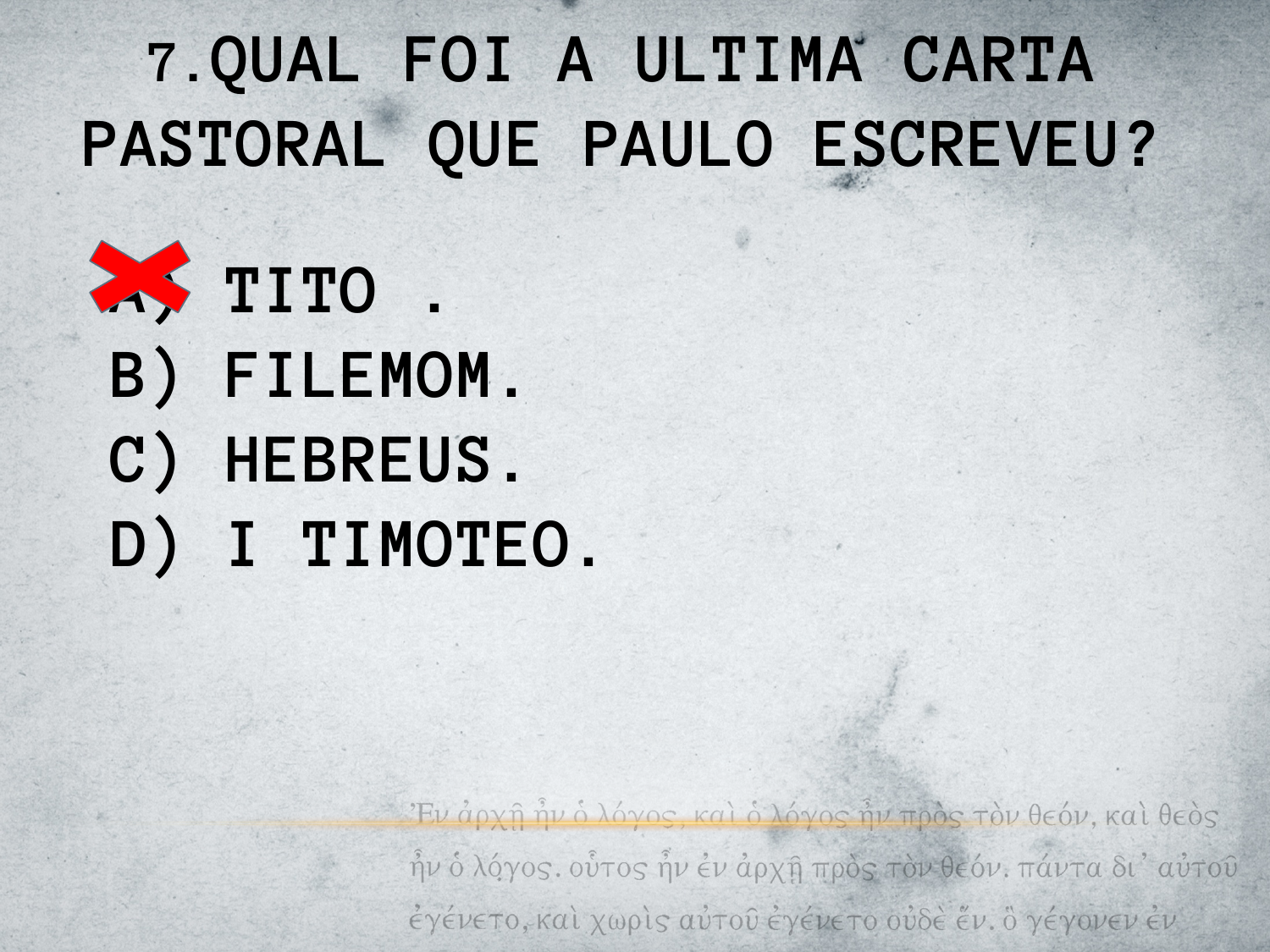

7.QUAL FOI A ULTIMA CARTA PASTORAL QUE PAULO ESCREVEU?

A) TITO .
B) FILEMOM.
C) HEBREUS.
D) I TIMOTEO.